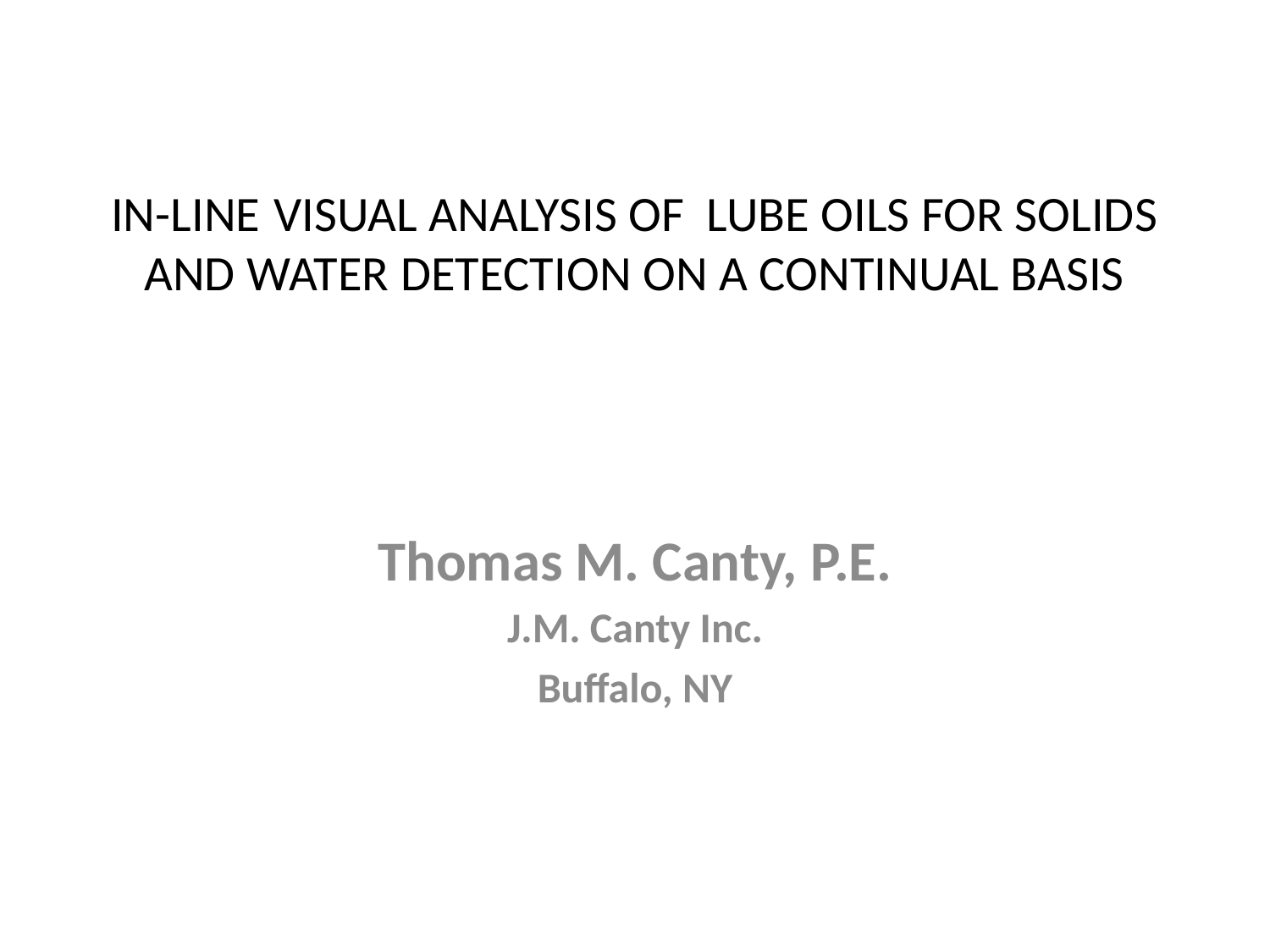

# IN-LINE	VISUAL ANALYSIS OF  LUBE OILS FOR SOLIDS AND WATER DETECTION ON A CONTINUAL BASIS
Thomas M. Canty, P.E.
J.M. Canty Inc.
Buffalo, NY